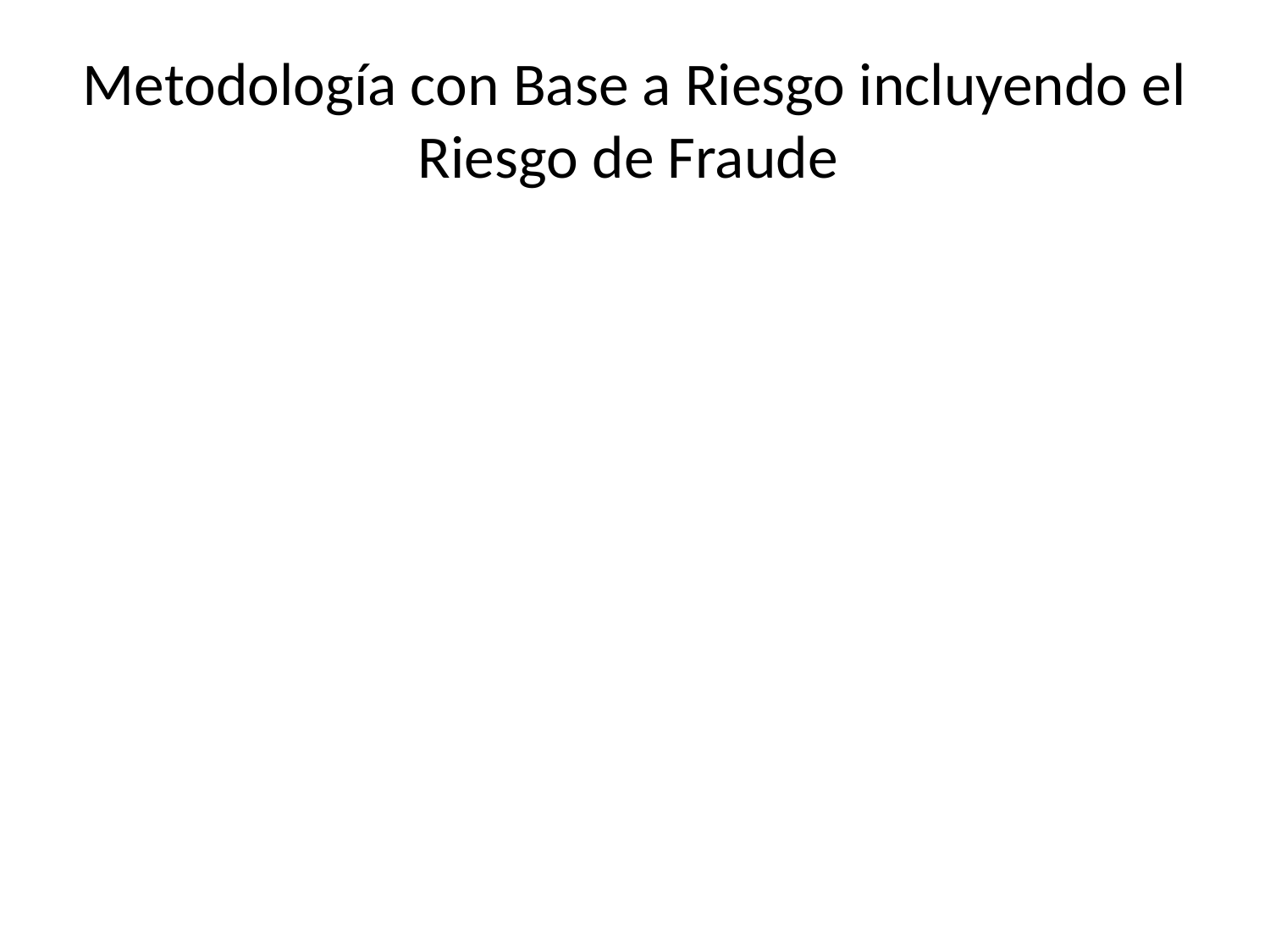

# Metodología con Base a Riesgo incluyendo el Riesgo de Fraude